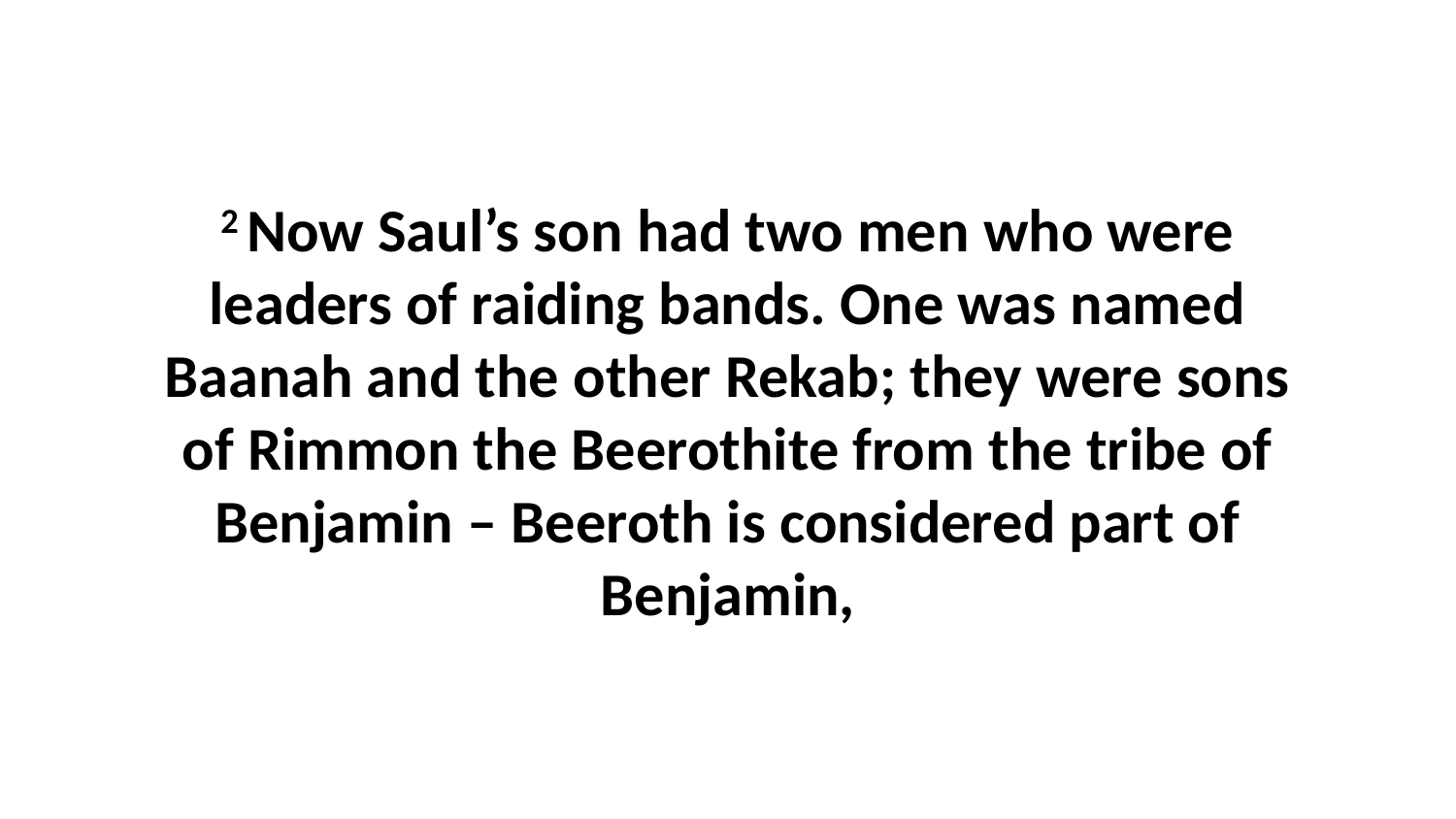

2 Now Saul’s son had two men who were leaders of raiding bands. One was named Baanah and the other Rekab; they were sons of Rimmon the Beerothite from the tribe of Benjamin – Beeroth is considered part of Benjamin,